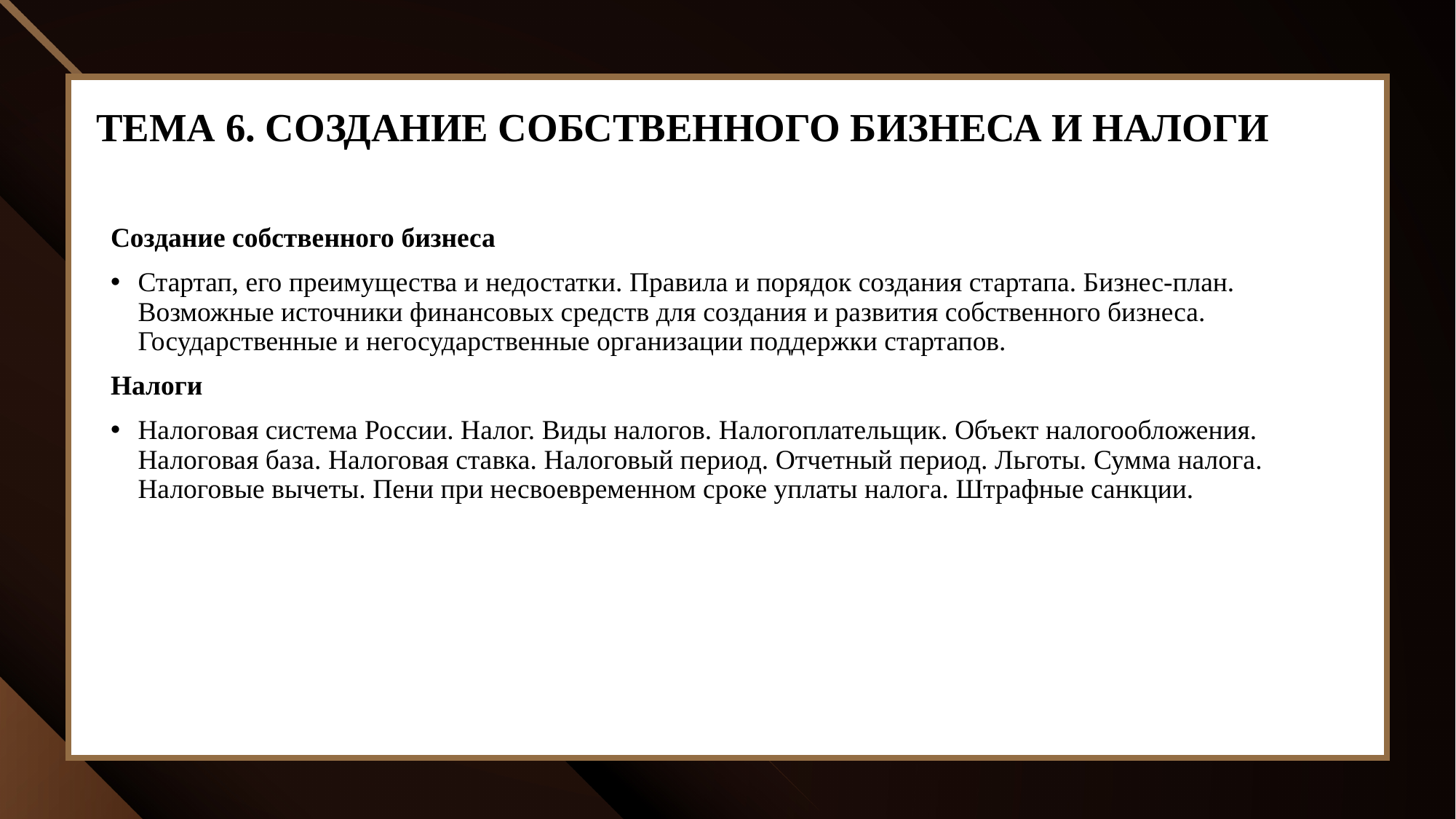

Порядок проведения олимпиад школьников;
Перечень олимпиад школьников;
Положение и регламент олимпиады «Высшая проба».
ТЕМА 6. СОЗДАНИЕ СОБСТВЕННОГО БИЗНЕСА И НАЛОГИ
Создание собственного бизнеса
Стартап, его преимущества и недостатки. Правила и порядок создания стартапа. Бизнес-план. Возможные источники финансовых средств для создания и развития собственного бизнеса. Государственные и негосударственные организации поддержки стартапов.
Налоги
Налоговая система России. Налог. Виды налогов. Налогоплательщик. Объект налогообложения. Налоговая база. Налоговая ставка. Налоговый период. Отчетный период. Льготы. Сумма налога. Налоговые вычеты. Пени при несвоевременном сроке уплаты налога. Штрафные санкции.